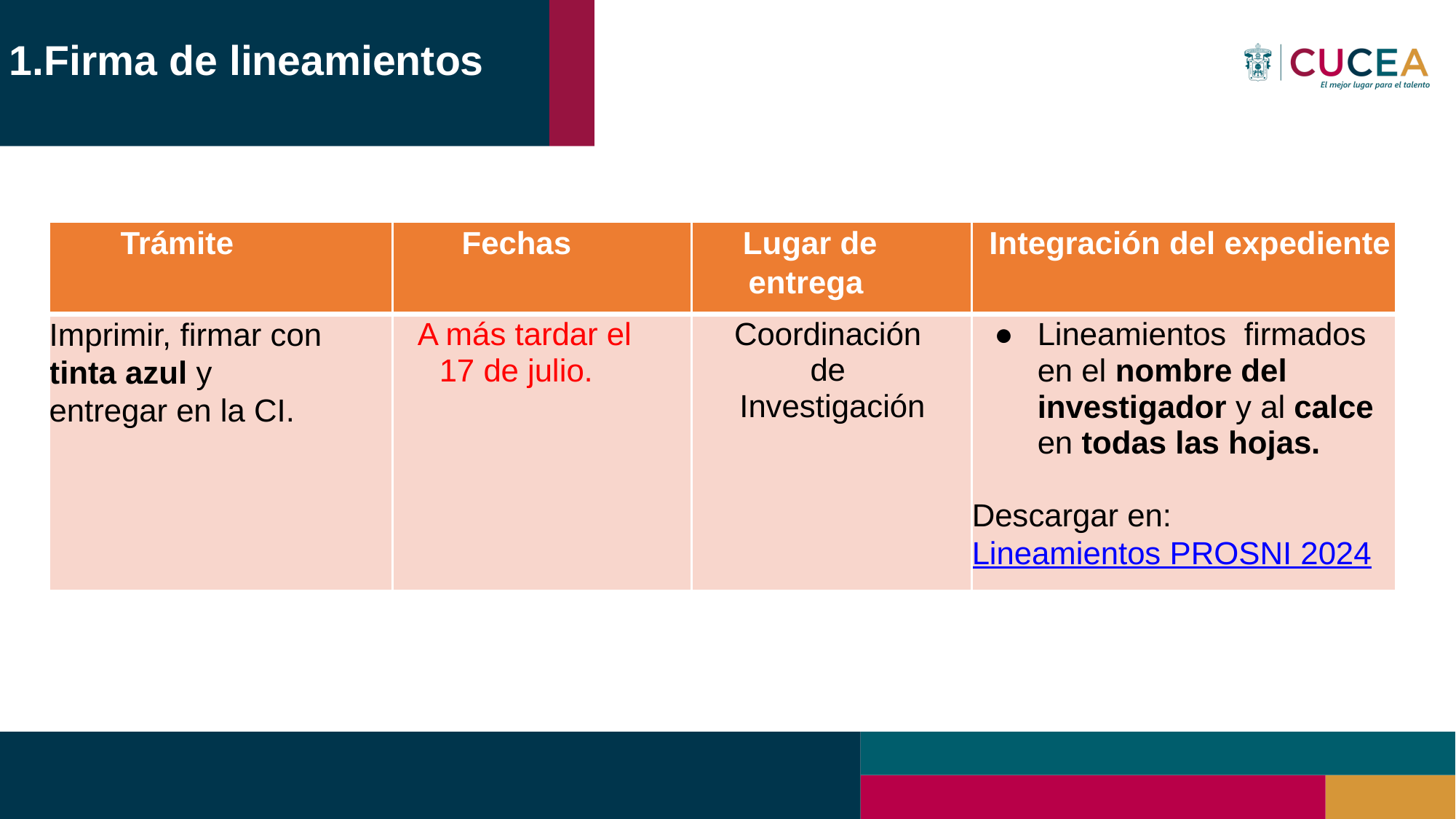

# 1.Firma de lineamientos
| Trámite | Fechas | Lugar de entrega | Integración del expediente |
| --- | --- | --- | --- |
| Imprimir, firmar con tinta azul y entregar en la CI. | A más tardar el 17 de julio. | Coordinación de Investigación | Lineamientos firmados en el nombre del investigador y al calce en todas las hojas. Descargar en: Lineamientos PROSNI 2024 |